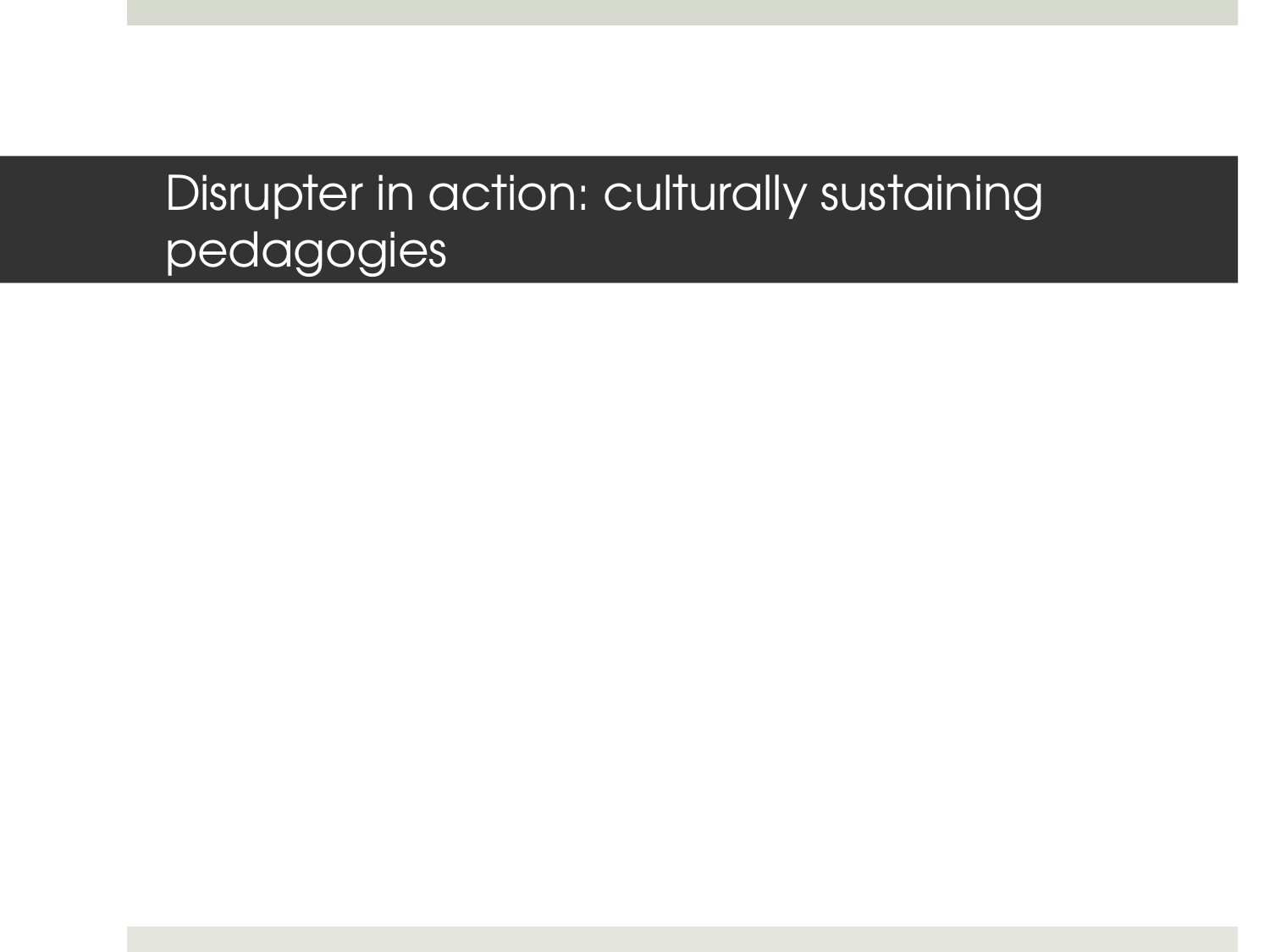

# Disrupter in action: culturally sustaining pedagogies